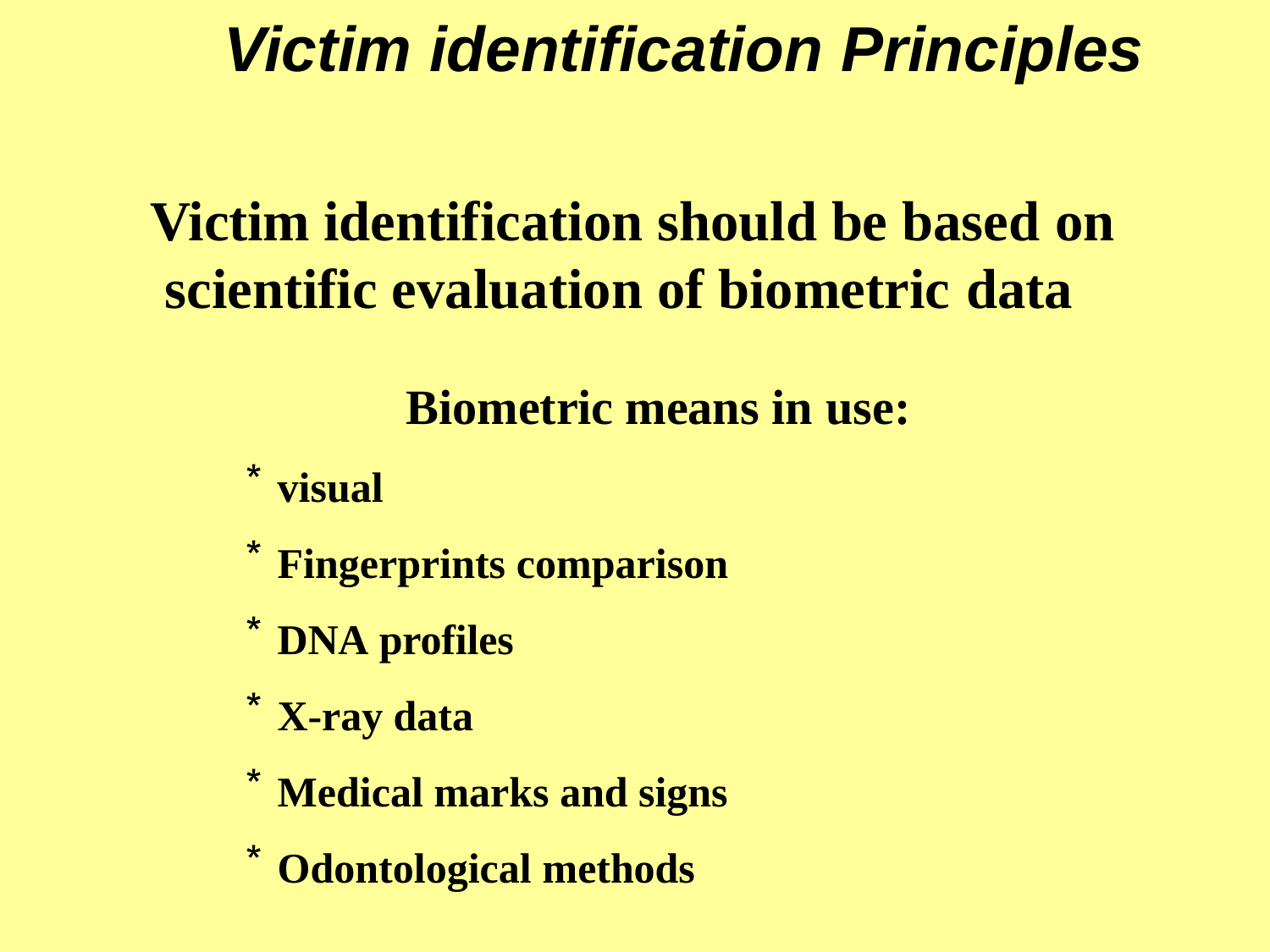

# Victim identification Principles
Victim identification should be based on  scientific evaluation of biometric data
Biometric means in use:
visual
Fingerprints comparison
DNA profiles
X-ray data
Medical marks and signs
Odontological methods